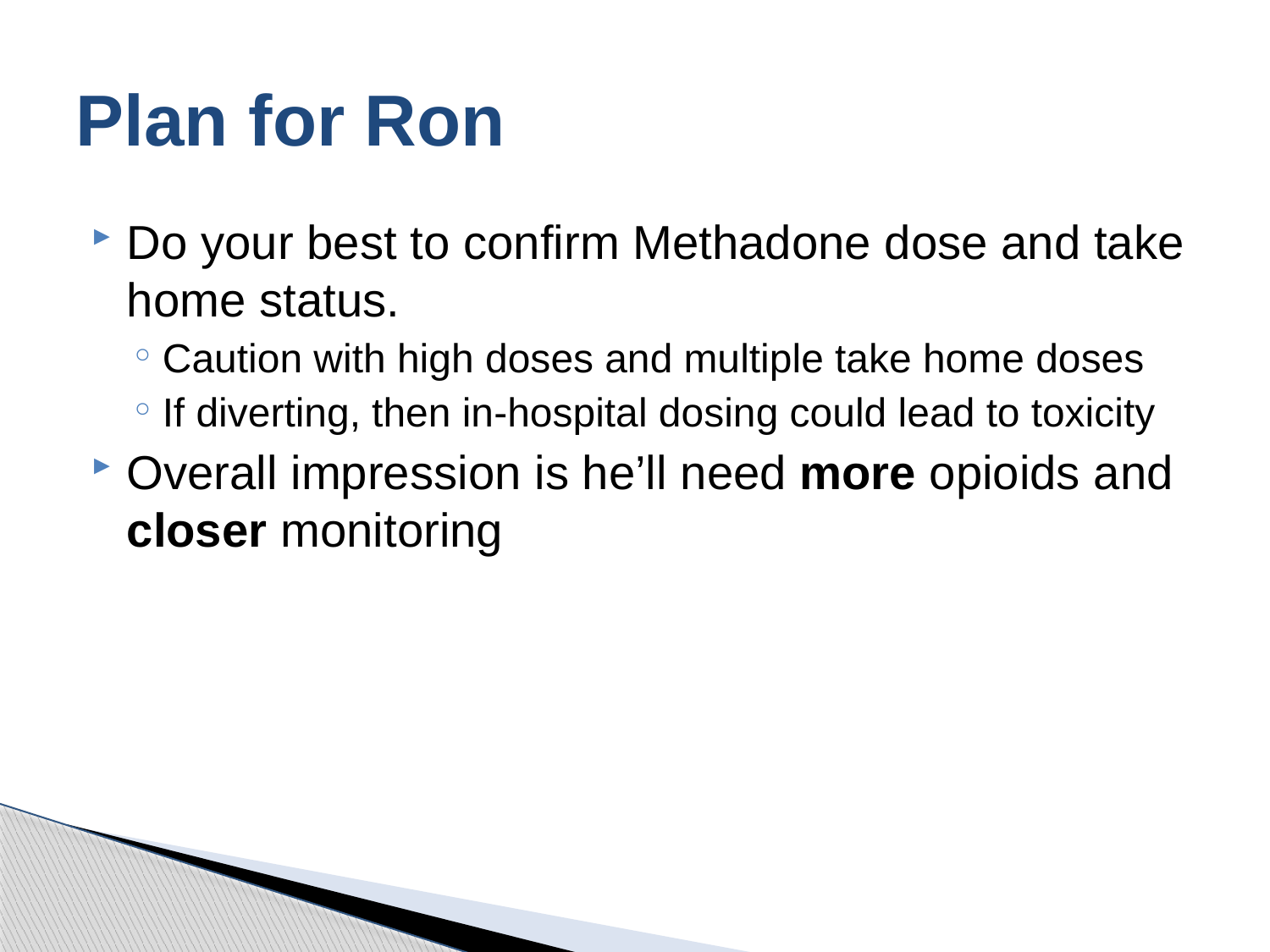

# Plan for Ron
Do your best to confirm Methadone dose and take home status.
Caution with high doses and multiple take home doses
If diverting, then in-hospital dosing could lead to toxicity
Overall impression is he’ll need more opioids and closer monitoring